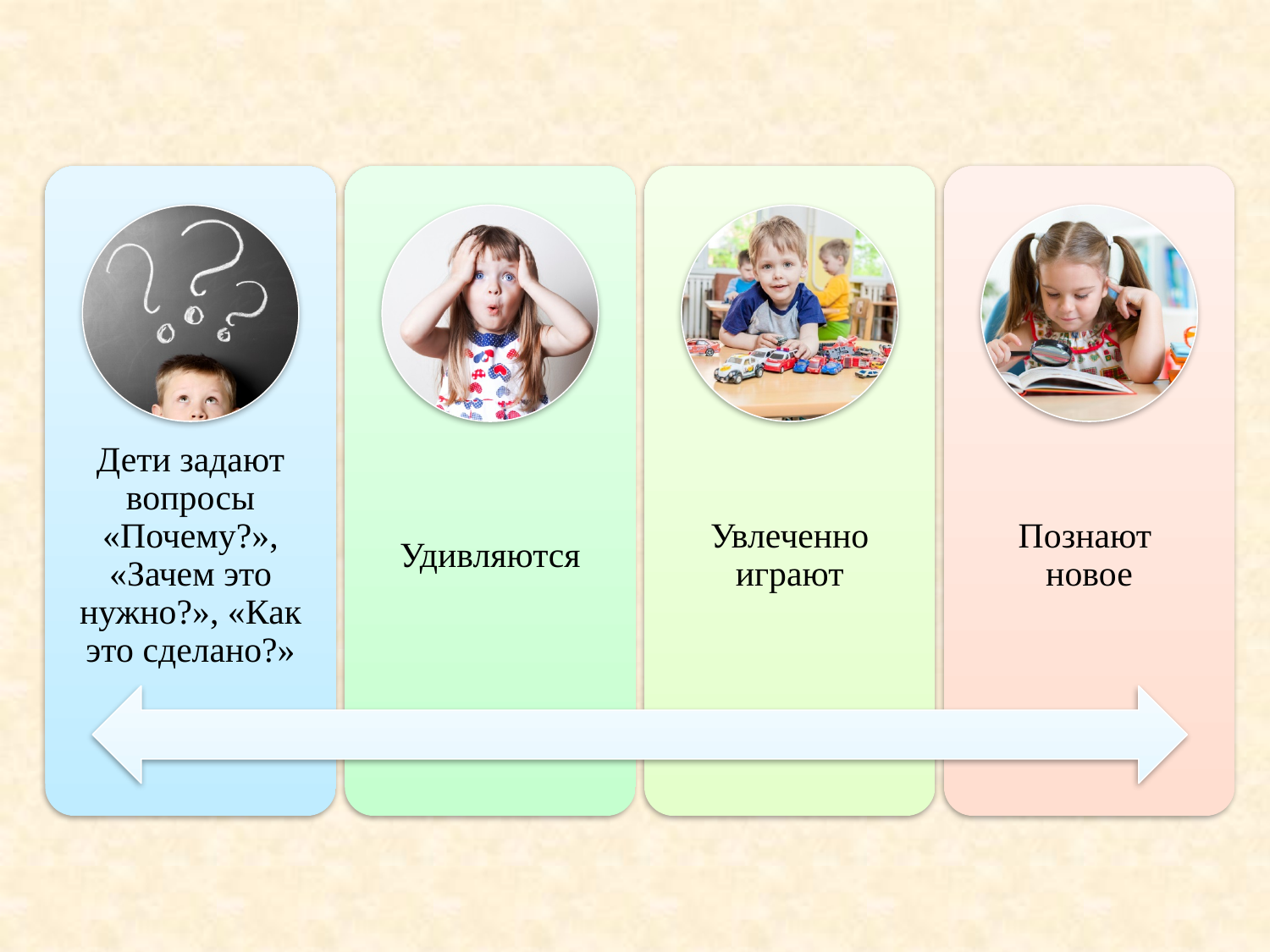

Дети задают вопросы «Почему?», «Зачем это нужно?», «Как это сделано?»
Удивляются
Увлеченно играют
Познают  новое